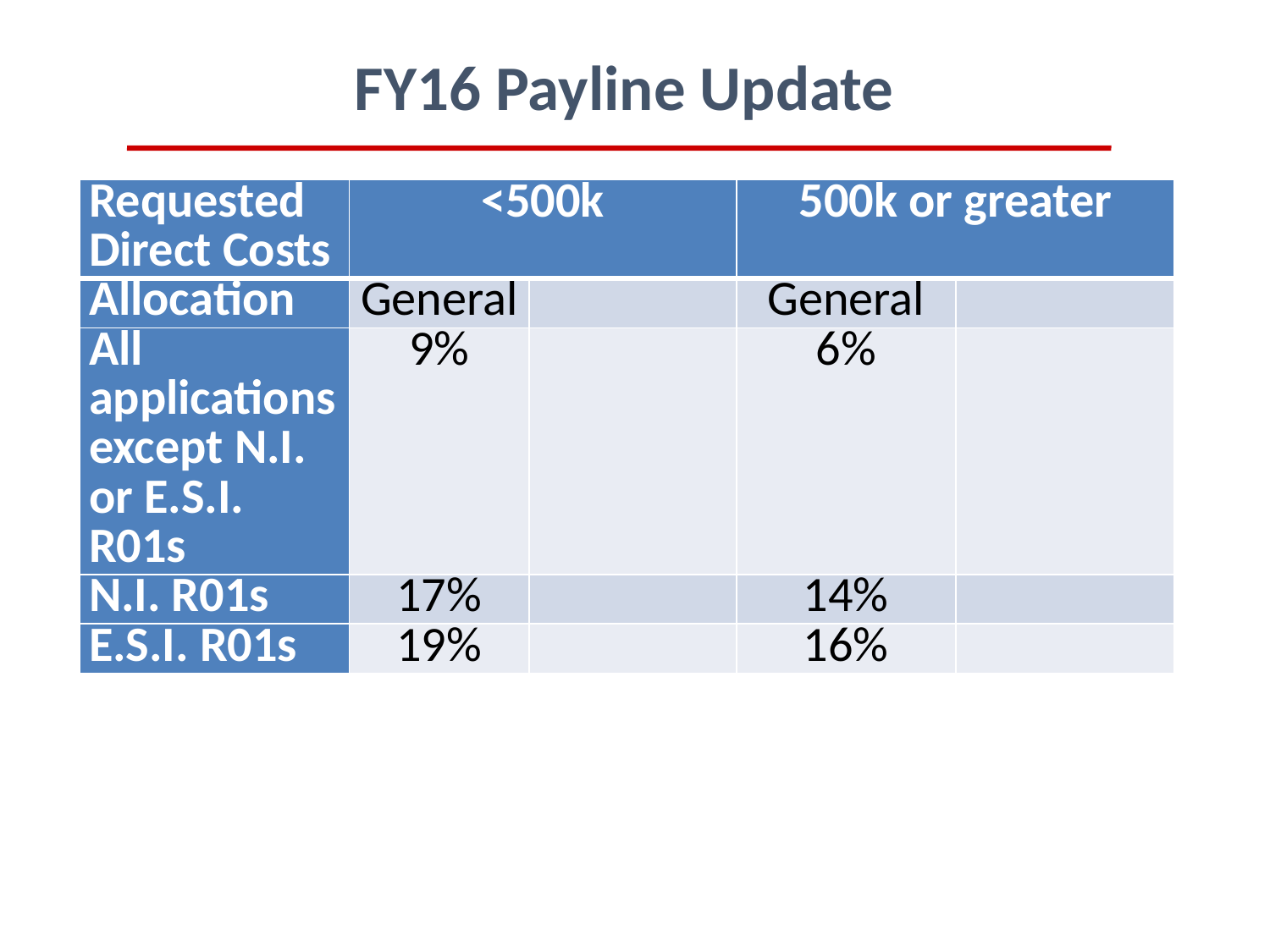

FY16 Payline Update

| Requested Direct Costs | <500k |  | 500k or greater |  |
| --- | --- | --- | --- | --- |
| Allocation | General |  | General |  |
| All applications except N.I. or E.S.I. R01s | 9% |  | 6% |  |
| N.I. R01s | 17% |  | 14% |  |
| E.S.I. R01s | 19% |  | 16% |  |